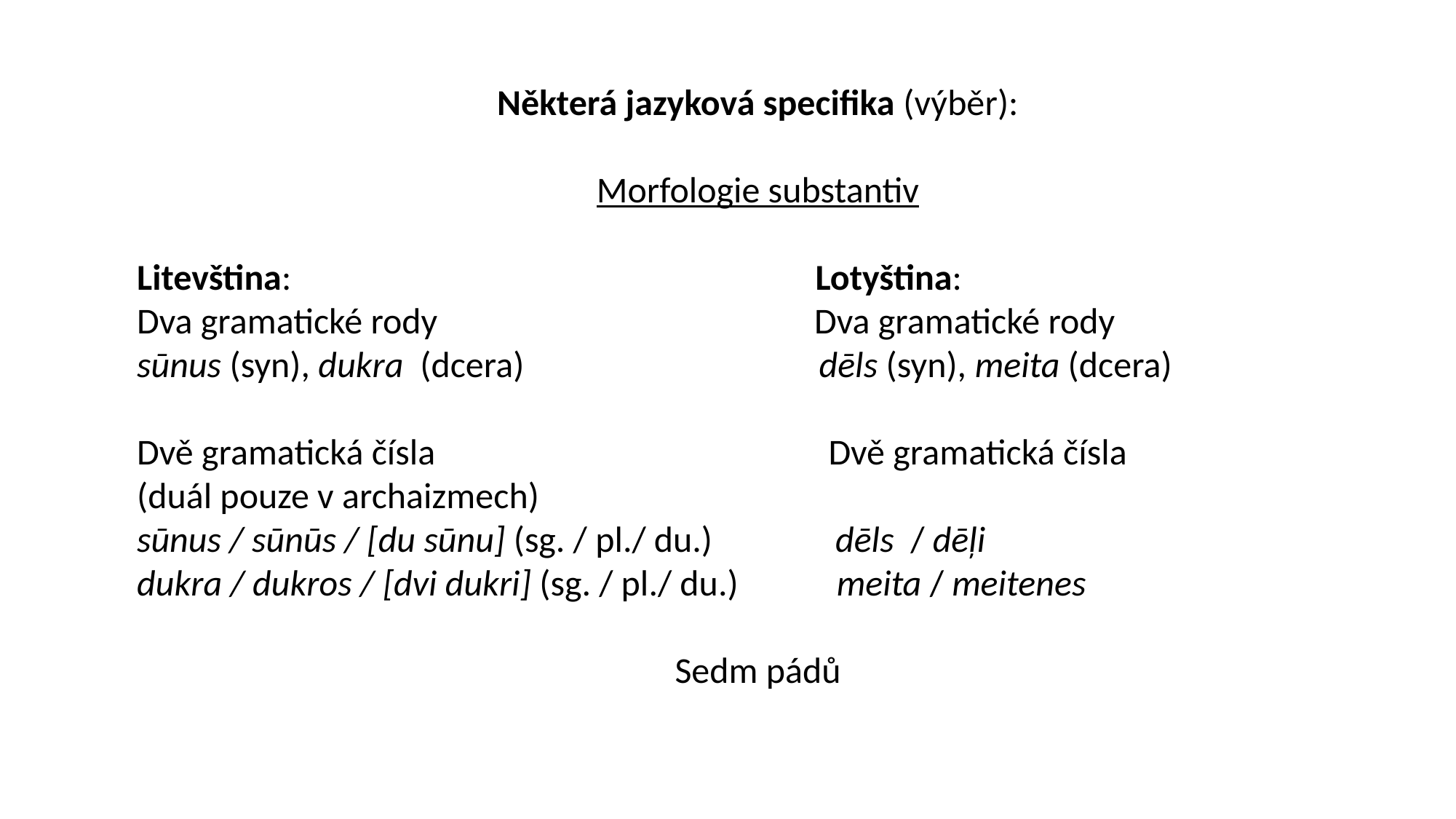

Některá jazyková specifika (výběr):

Morfologie substantiv

Litevština:                                                                Lotyština:
Dva gramatické rody                                              Dva gramatické rody
sūnus (syn), dukra  (dcera)                                    dēls (syn), meita (dcera)

Dvě gramatická čísla                                                Dvě gramatická čísla
(duál pouze v archaizmech)
sūnus / sūnūs / [du sūnu] (sg. / pl./ du.)               dēls  / dēļi
dukra / dukros / [dvi dukri] (sg. / pl./ du.)            meita / meitenes

Sedm pádů